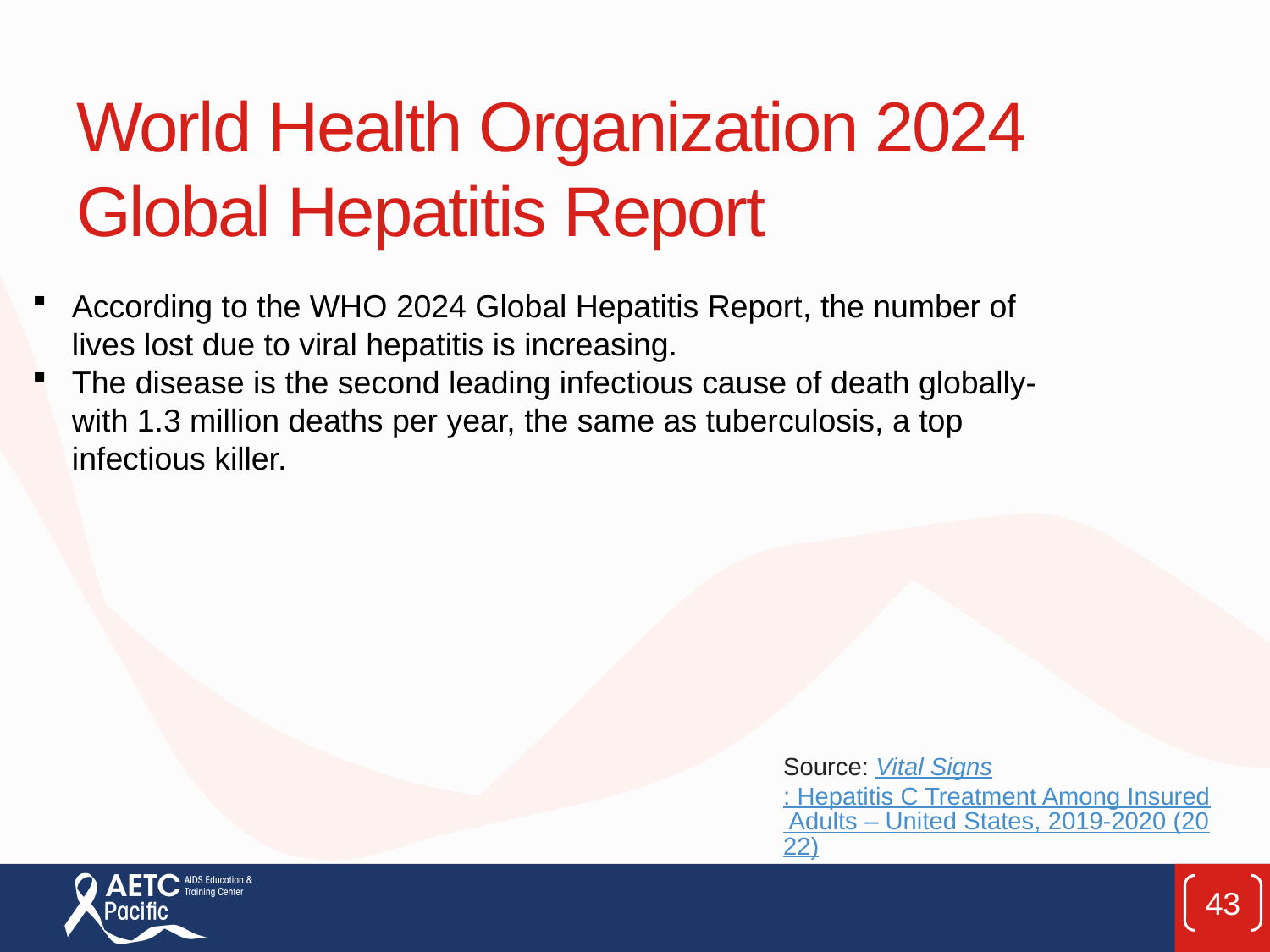

# World Health Organization 2024 Global Hepatitis Report
According to the WHO 2024 Global Hepatitis Report, the number of lives lost due to viral hepatitis is increasing.
The disease is the second leading infectious cause of death globally-with 1.3 million deaths per year, the same as tuberculosis, a top infectious killer.

Source: Vital Signs: Hepatitis C Treatment Among Insured Adults – United States, 2019-2020 (2022)
43